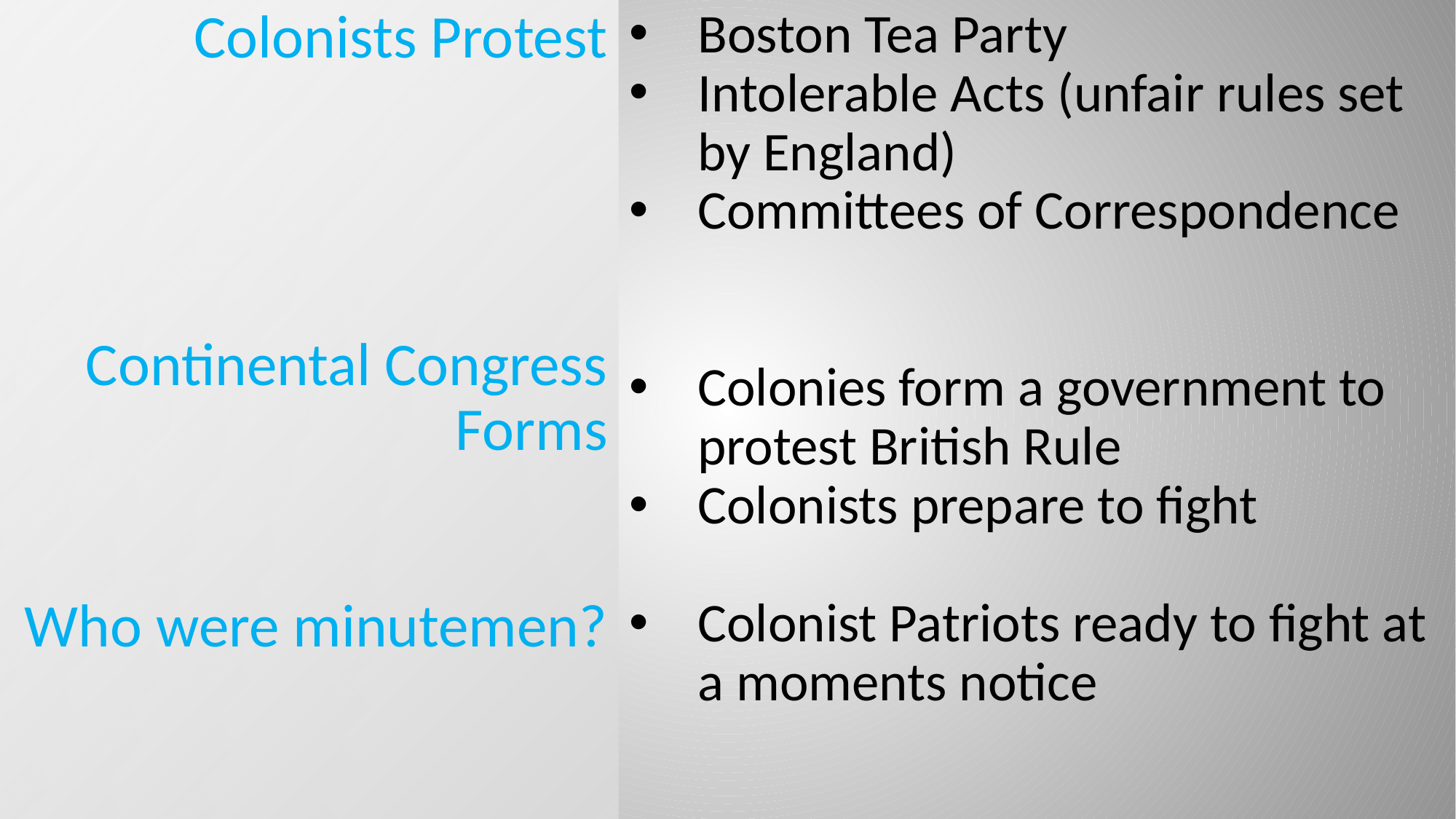

Colonists Protest

Continental Congress Forms

Who were minutemen?

Boston Tea Party
Intolerable Acts (unfair rules set by England)
Committees of Correspondence

Colonies form a government to protest British Rule
Colonists prepare to fight

Colonist Patriots ready to fight at a moments notice